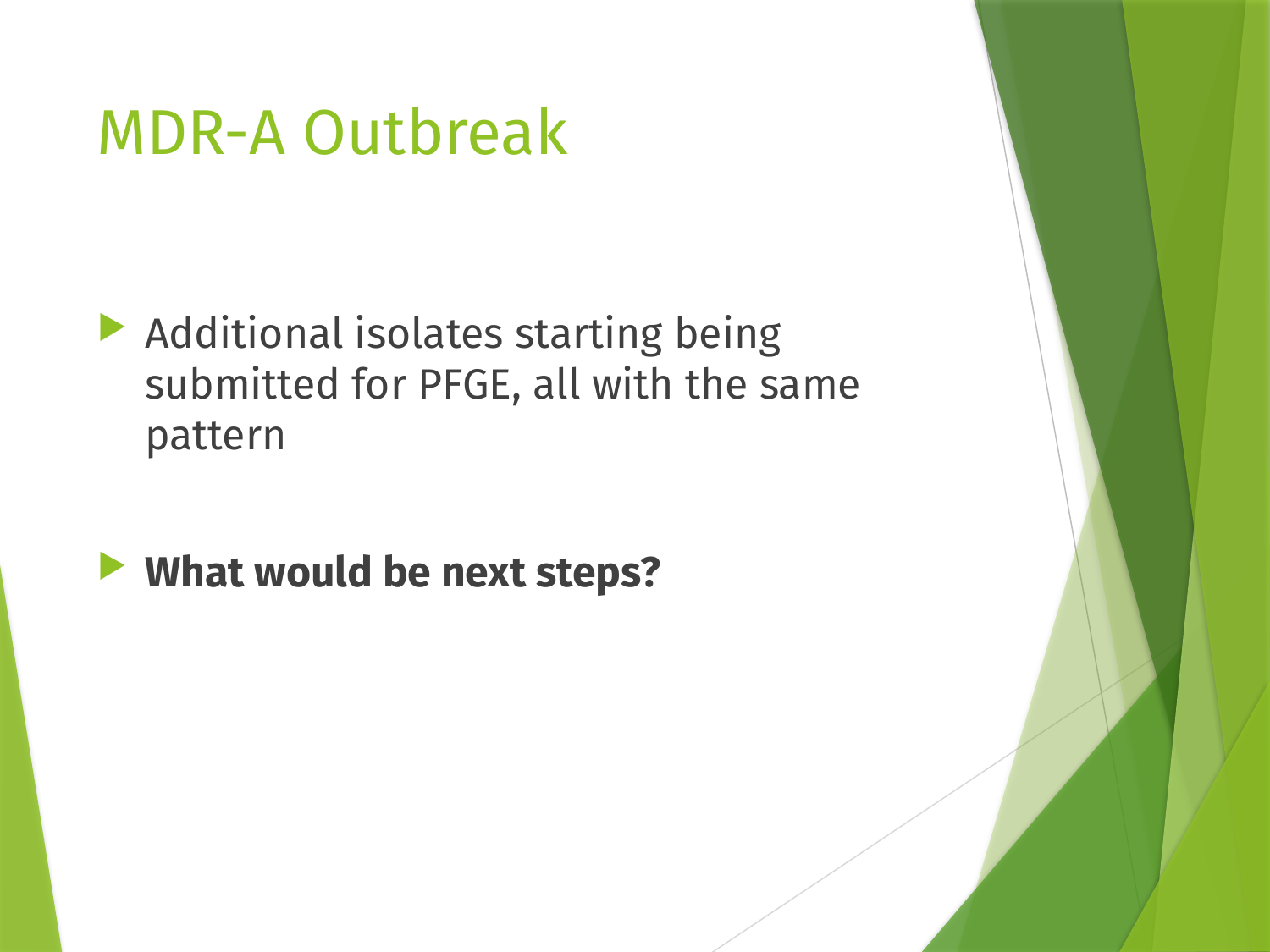

# MDR-A Outbreak
Additional isolates starting being submitted for PFGE, all with the same pattern

What would be next steps?